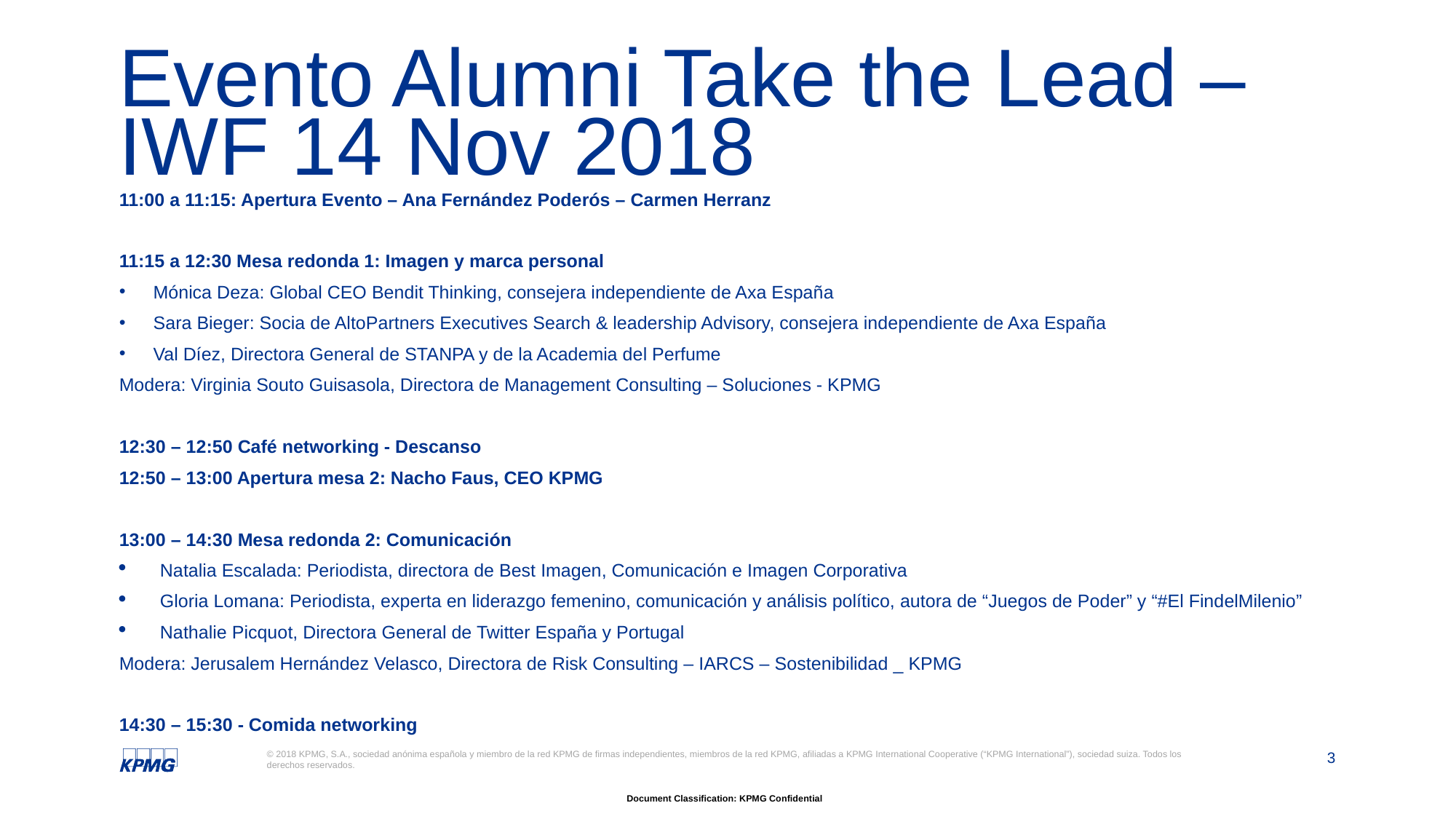

# Evento Alumni Take the Lead – IWF 14 Nov 2018
11:00 a 11:15: Apertura Evento – Ana Fernández Poderós – Carmen Herranz

11:15 a 12:30 Mesa redonda 1: Imagen y marca personal
Mónica Deza: Global CEO Bendit Thinking, consejera independiente de Axa España
Sara Bieger: Socia de AltoPartners Executives Search & leadership Advisory, consejera independiente de Axa España
Val Díez, Directora General de STANPA y de la Academia del Perfume
Modera: Virginia Souto Guisasola, Directora de Management Consulting – Soluciones - KPMG

12:30 – 12:50 Café networking - Descanso
12:50 – 13:00 Apertura mesa 2: Nacho Faus, CEO KPMG

13:00 – 14:30 Mesa redonda 2: Comunicación
Natalia Escalada: Periodista, directora de Best Imagen, Comunicación e Imagen Corporativa
Gloria Lomana: Periodista, experta en liderazgo femenino, comunicación y análisis político, autora de “Juegos de Poder” y “#El FindelMilenio”
Nathalie Picquot, Directora General de Twitter España y Portugal
Modera: Jerusalem Hernández Velasco, Directora de Risk Consulting – IARCS – Sostenibilidad _ KPMG

14:30 – 15:30 - Comida networking